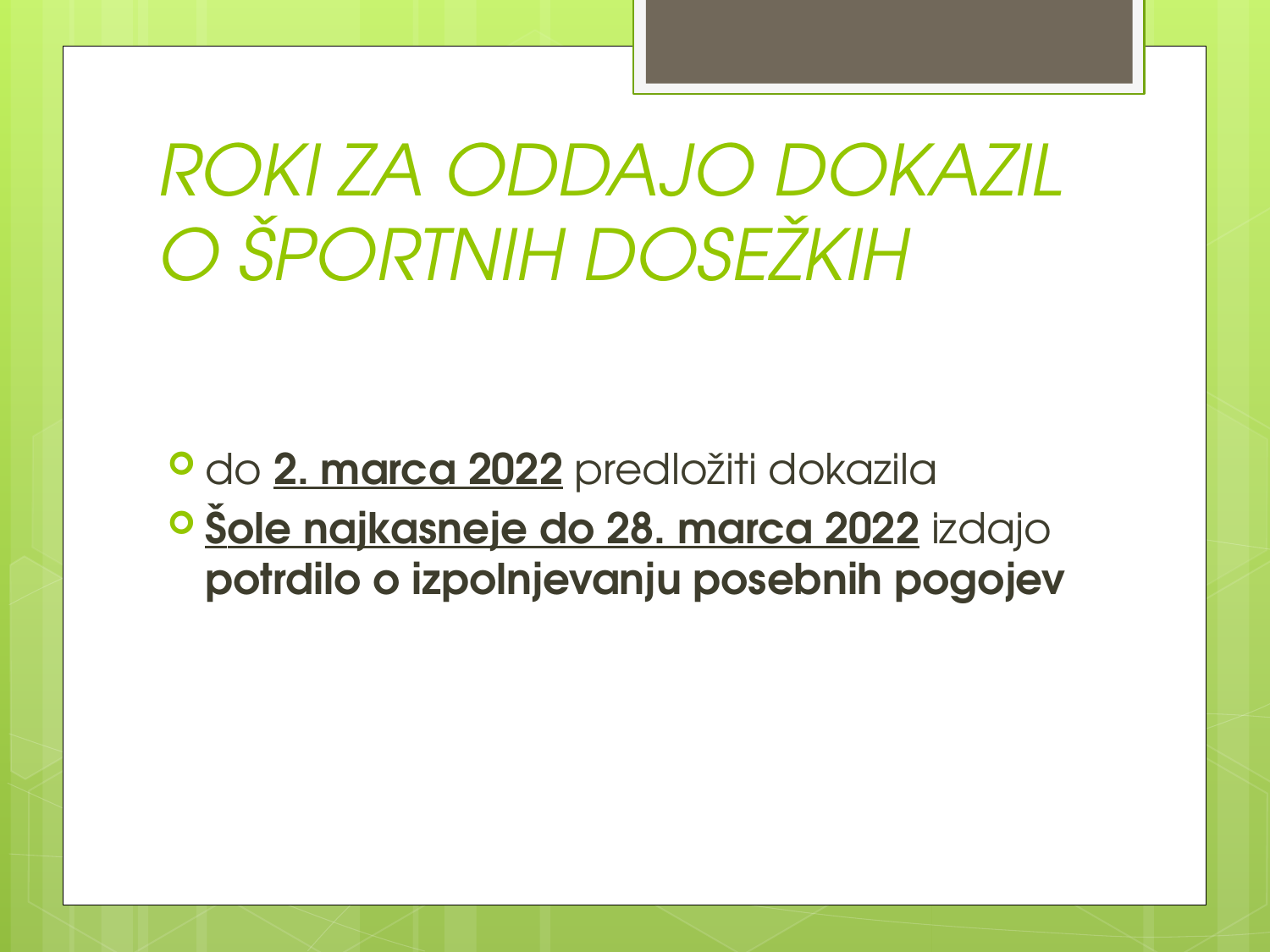

# ROKI ZA ODDAJO DOKAZIL O ŠPORTNIH DOSEŽKIH
do 2. marca 2022 predložiti dokazila
Šole najkasneje do 28. marca 2022 izdajo potrdilo o izpolnjevanju posebnih pogojev